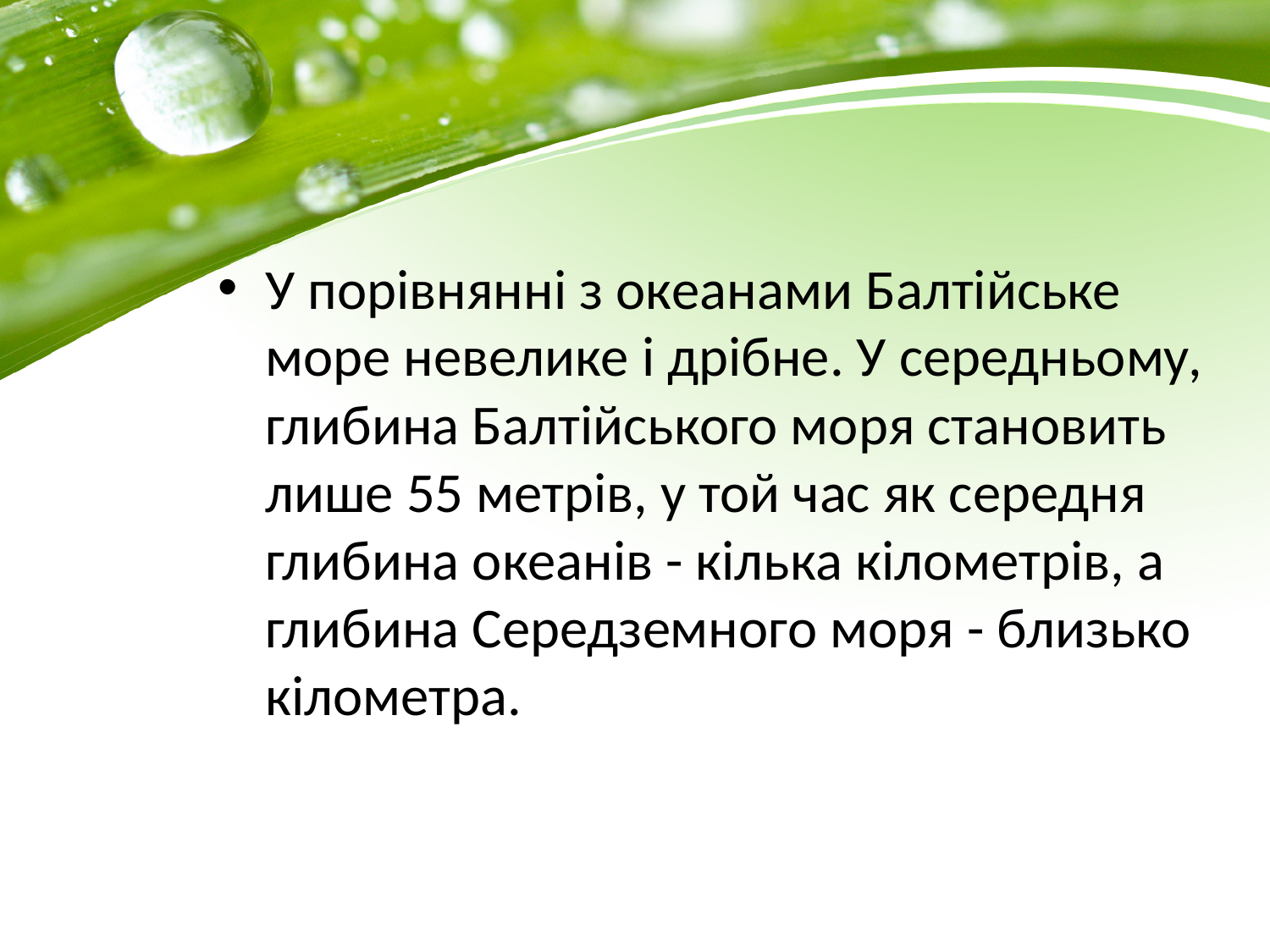

У порівнянні з океанами Балтійське море невелике і дрібне. У середньому, глибина Балтійського моря становить лише 55 метрів, у той час як середня глибина океанів - кілька кілометрів, а глибина Середземного моря - близько кілометра.